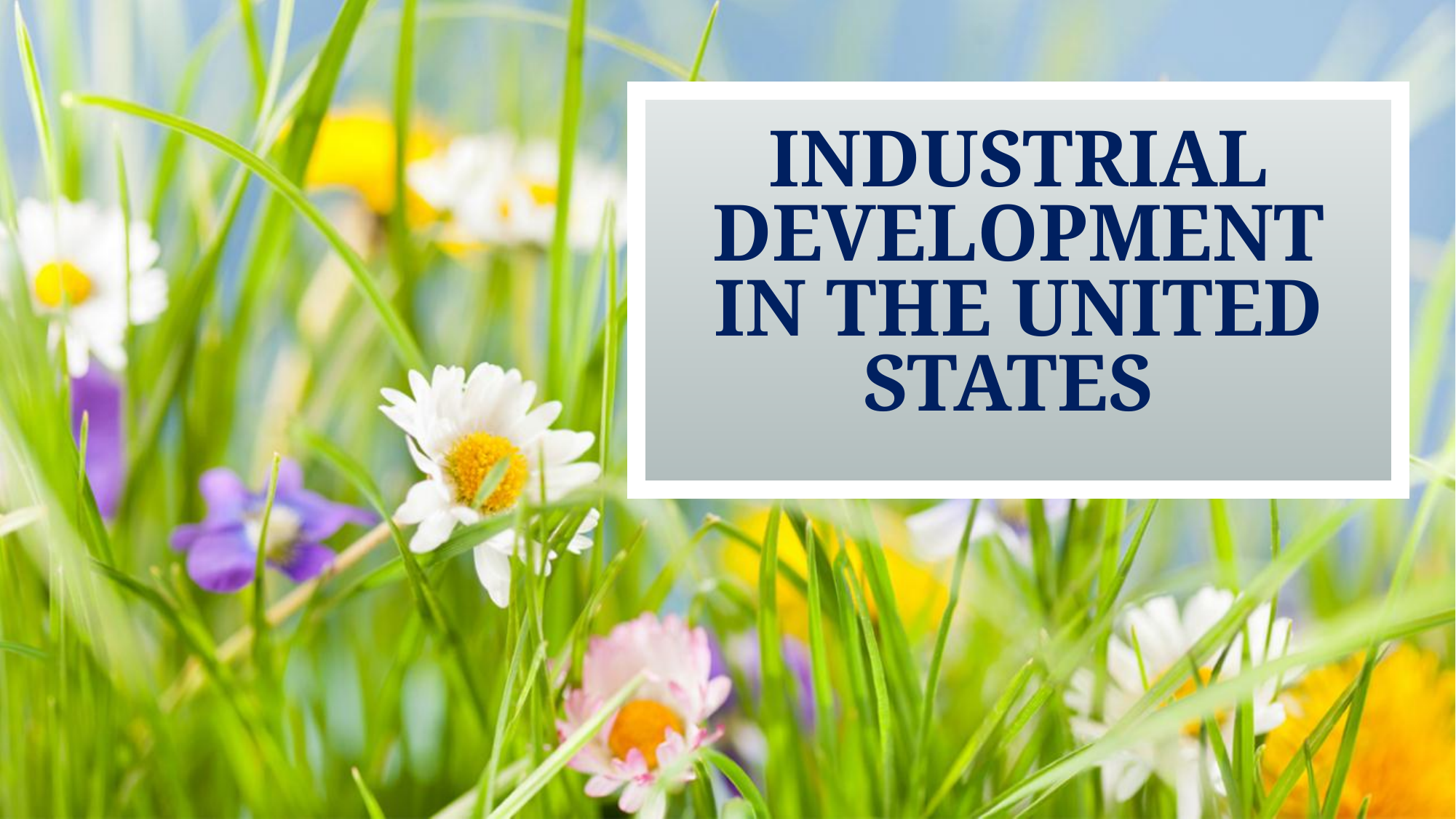

# Industrial Development in the United States